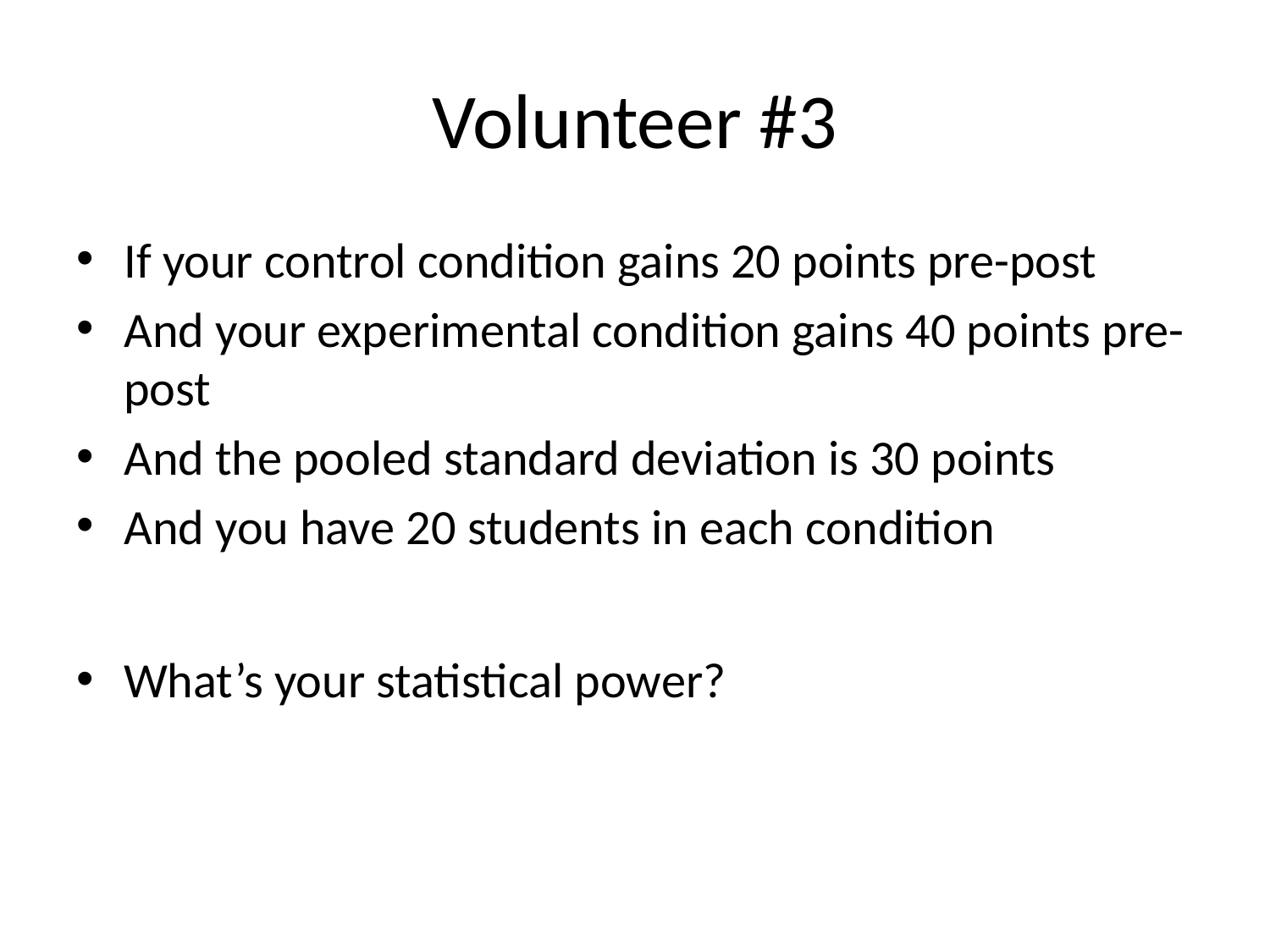

# Volunteer #3
If your control condition gains 20 points pre-post
And your experimental condition gains 40 points pre-post
And the pooled standard deviation is 30 points
And you have 20 students in each condition

What’s your statistical power?